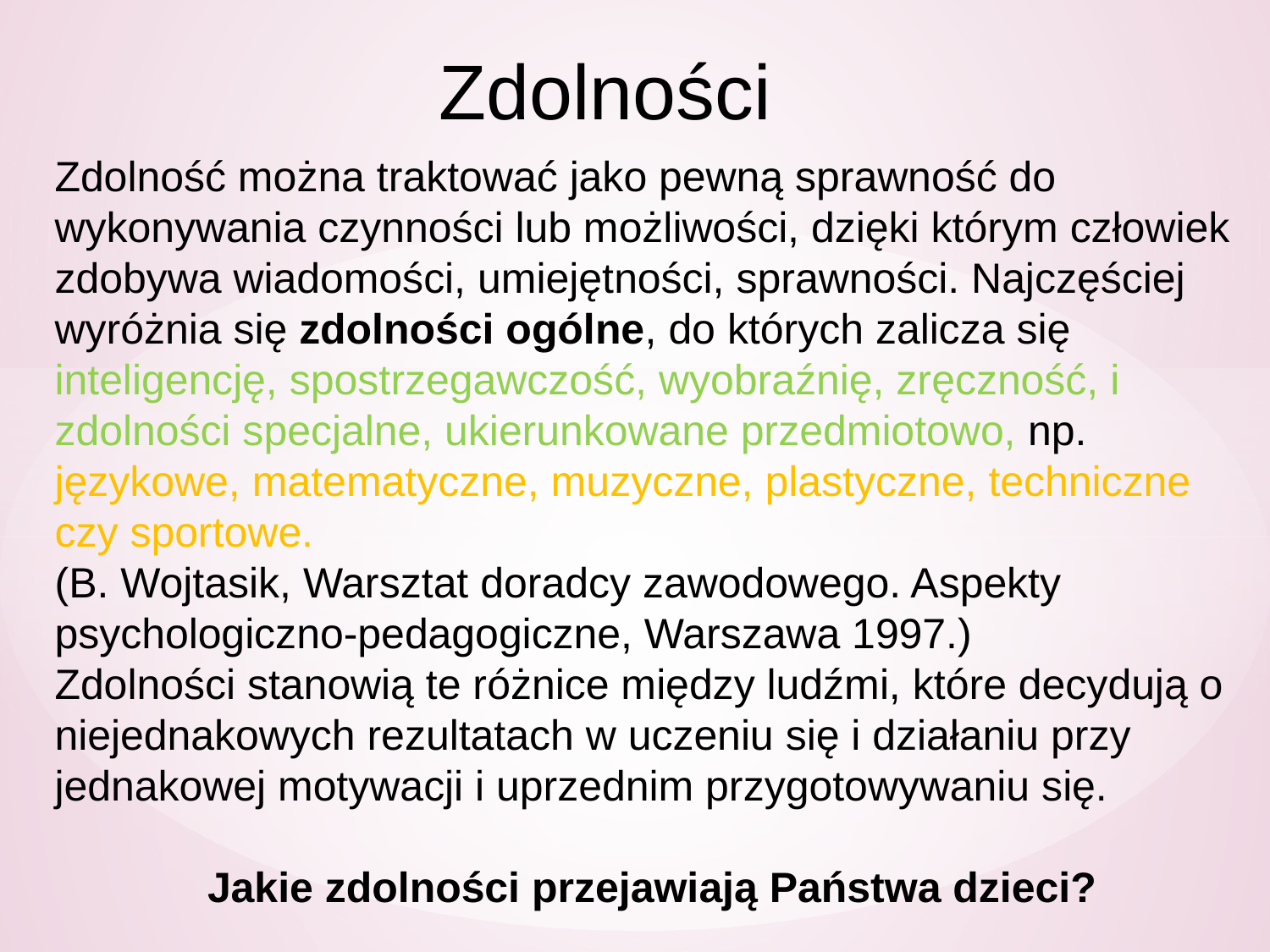

Zdolności
Zdolność można traktować jako pewną sprawność do wykonywania czynności lub możliwości, dzięki którym człowiek zdobywa wiadomości, umiejętności, sprawności. Najczęściej wyróżnia się zdolności ogólne, do których zalicza się inteligencję, spostrzegawczość, wyobraźnię, zręczność, i zdolności specjalne, ukierunkowane przedmiotowo, np. językowe, matematyczne, muzyczne, plastyczne, techniczne czy sportowe.
(B. Wojtasik, Warsztat doradcy zawodowego. Aspekty psychologiczno-pedagogiczne, Warszawa 1997.)
Zdolności stanowią te różnice między ludźmi, które decydują o niejednakowych rezultatach w uczeniu się i działaniu przy jednakowej motywacji i uprzednim przygotowywaniu się.

Jakie zdolności przejawiają Państwa dzieci?